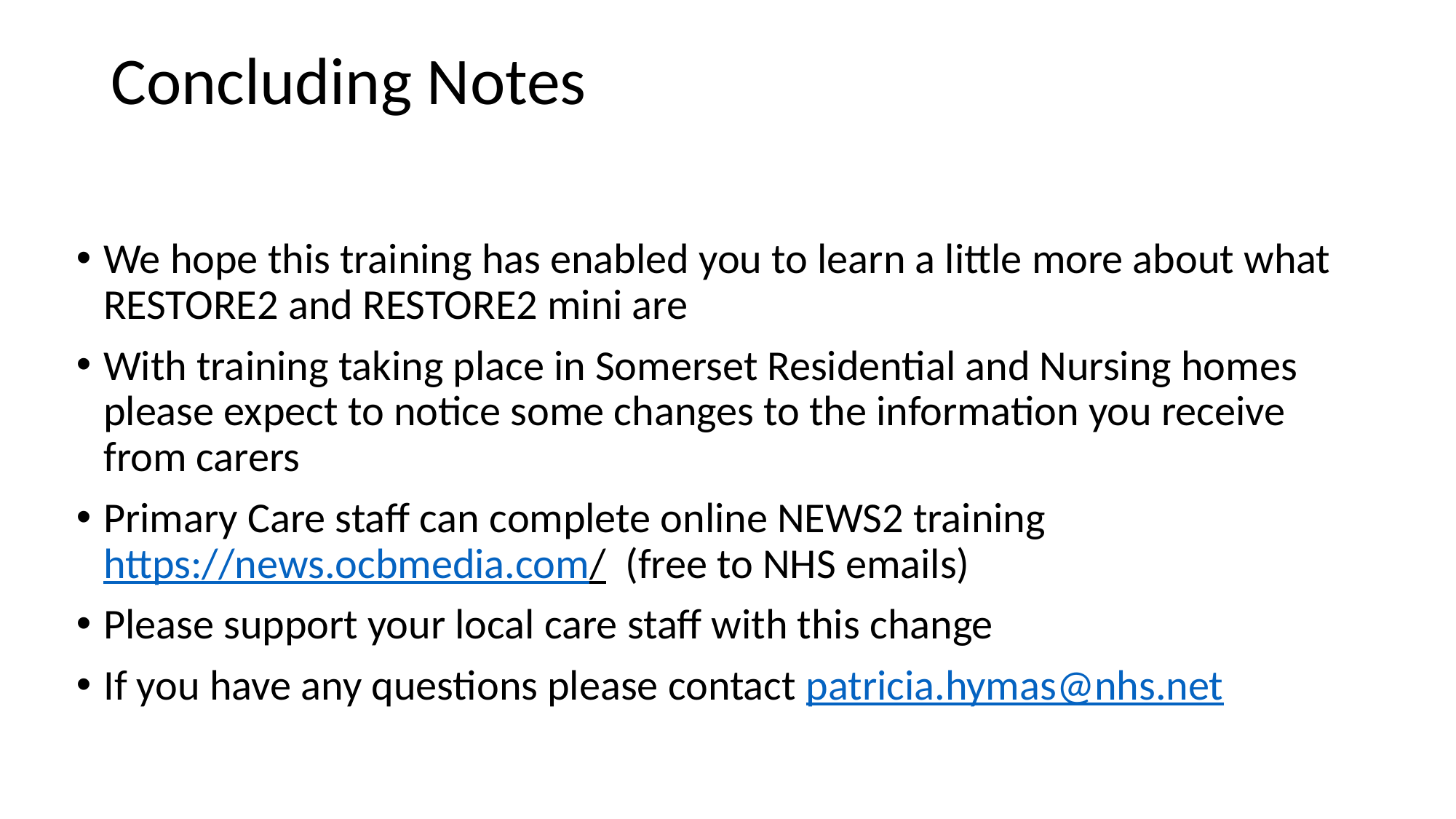

# Concluding Notes
We hope this training has enabled you to learn a little more about what RESTORE2 and RESTORE2 mini are
With training taking place in Somerset Residential and Nursing homes please expect to notice some changes to the information you receive from carers
Primary Care staff can complete online NEWS2 training https://news.ocbmedia.com/  (free to NHS emails)
Please support your local care staff with this change
If you have any questions please contact patricia.hymas@nhs.net